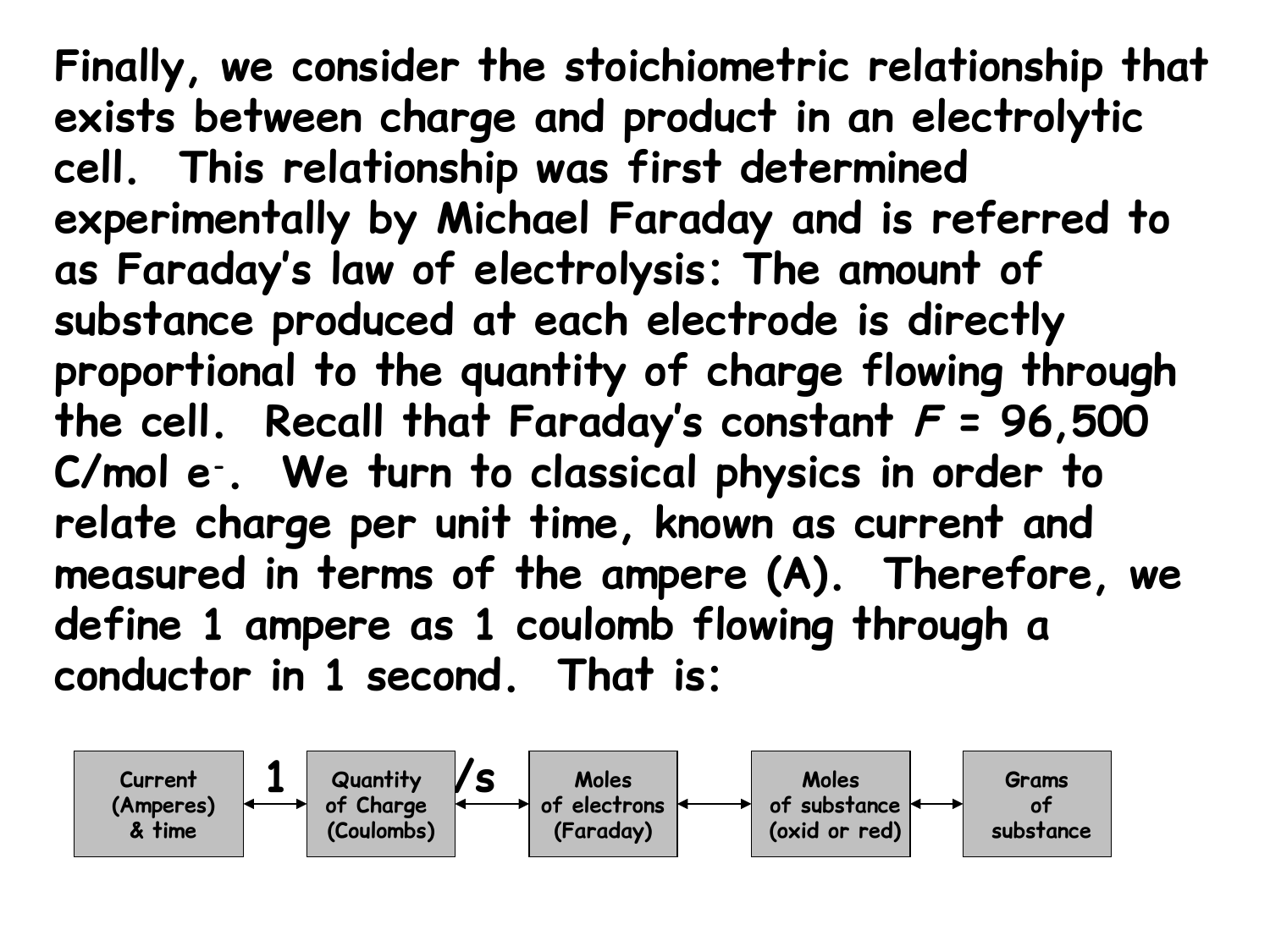

Finally, we consider the stoichiometric relationship that exists between charge and product in an electrolytic cell.  This relationship was first determined experimentally by Michael Faraday and is referred to as Faraday’s law of electrolysis: The amount of substance produced at each electrode is directly proportional to the quantity of charge flowing through the cell.  Recall that Faraday’s constant F = 96,500 C/mol e-.  We turn to classical physics in order to relate charge per unit time, known as current and measured in terms of the ampere (A).  Therefore, we define 1 ampere as 1 coulomb flowing through a conductor in 1 second.  That is:
			 1 A = 1C/s

Current
 (Amperes)
 & time
Quantity
of Charge
(Coulombs)
Moles
of electrons
(Faraday)
Moles
 of substance
 (oxid or red)
Grams
 of
 substance